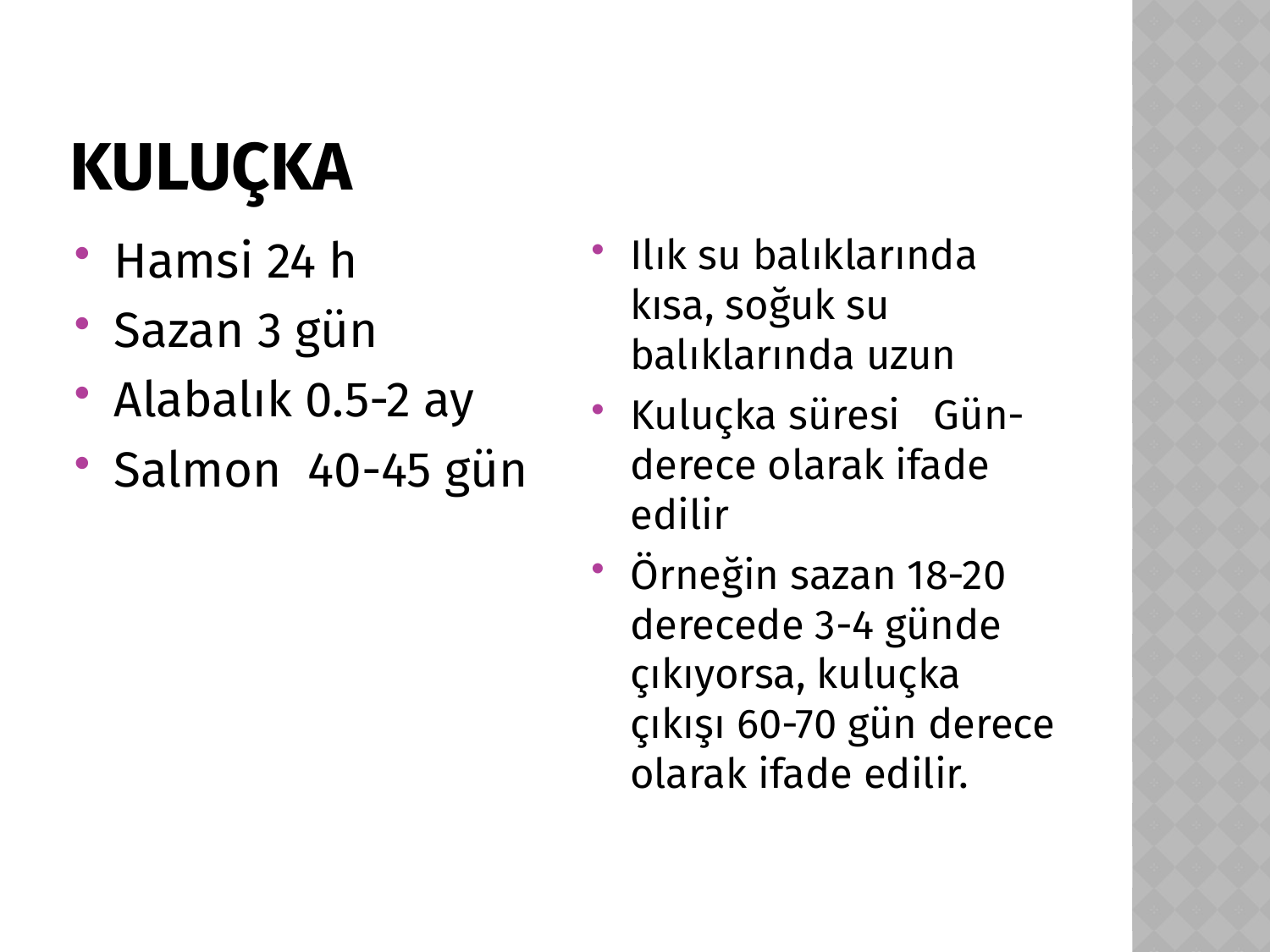

# Kuluçka
Hamsi 24 h
Sazan 3 gün
Alabalık 0.5-2 ay
Salmon  40-45 gün
Ilık su balıklarında kısa, soğuk su balıklarında uzun
Kuluçka süresi   Gün-derece olarak ifade edilir
Örneğin sazan 18-20 derecede 3-4 günde çıkıyorsa, kuluçka çıkışı 60-70 gün derece olarak ifade edilir.